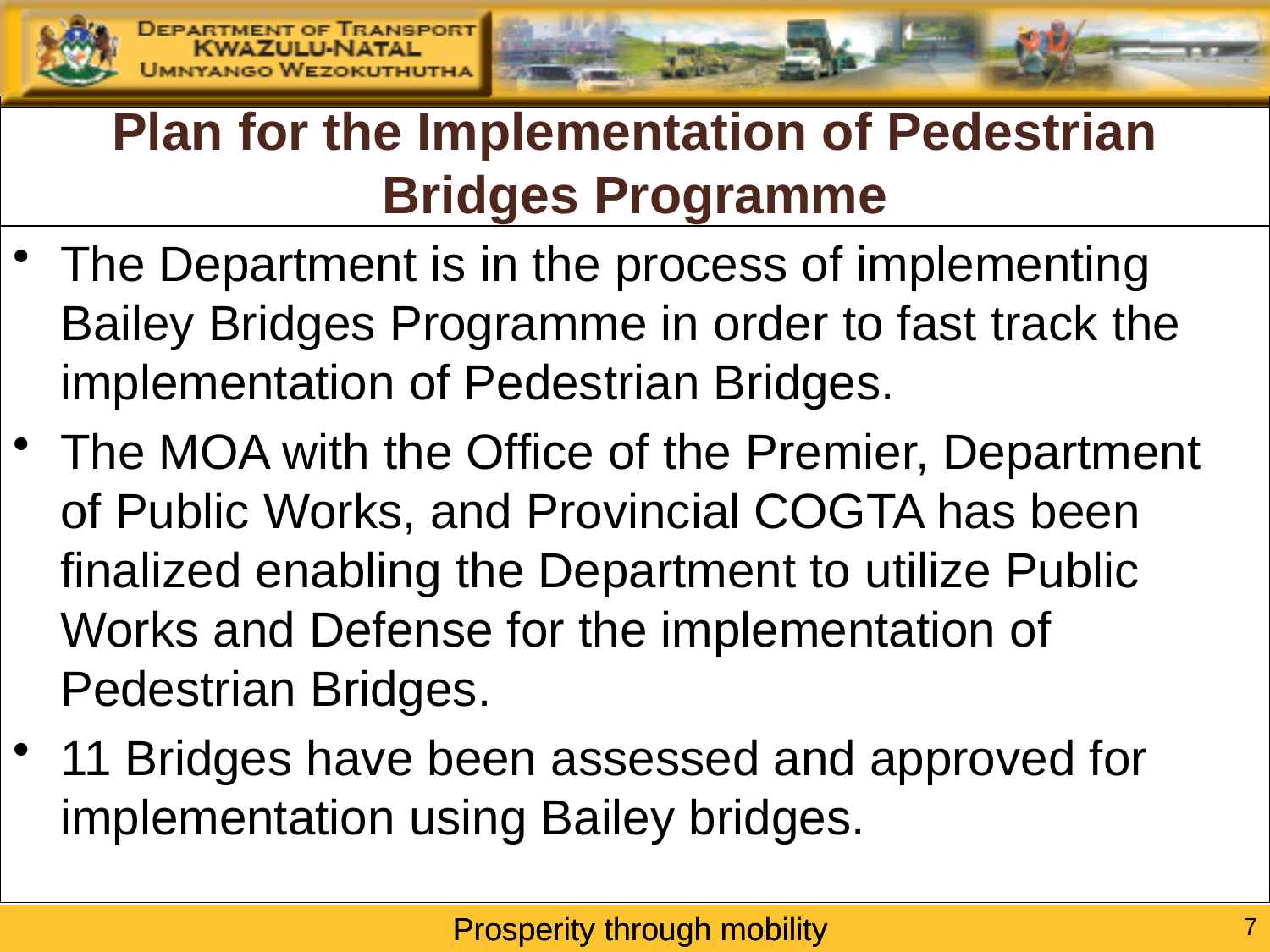

# Plan for the Implementation of Pedestrian Bridges Programme
The Department is in the process of implementing Bailey Bridges Programme in order to fast track the implementation of Pedestrian Bridges.
The MOA with the Office of the Premier, Department of Public Works, and Provincial COGTA has been finalized enabling the Department to utilize Public Works and Defense for the implementation of Pedestrian Bridges.
11 Bridges have been assessed and approved for implementation using Bailey bridges.
7